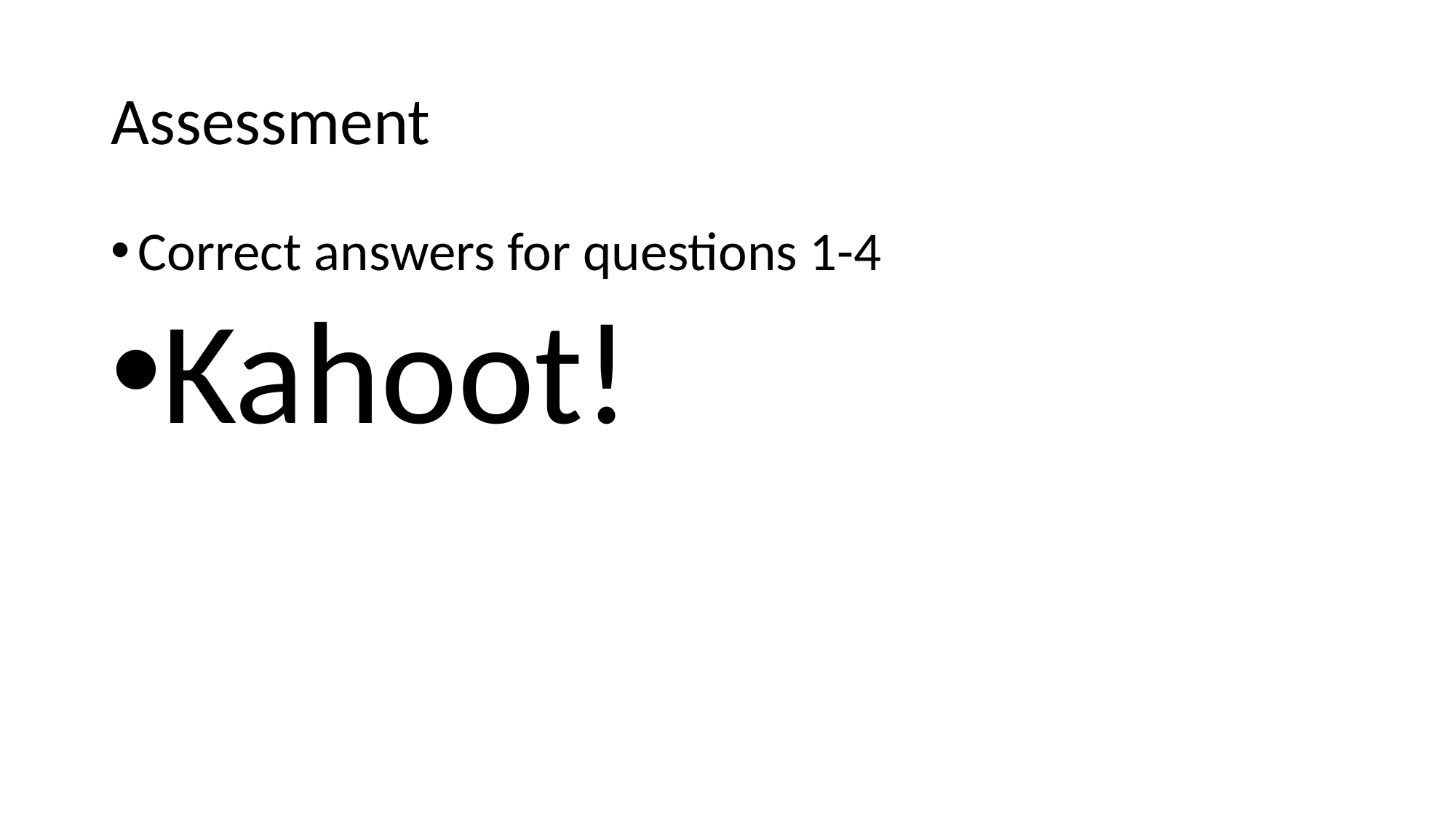

# Assessment
Correct answers for questions 1-4
Kahoot!